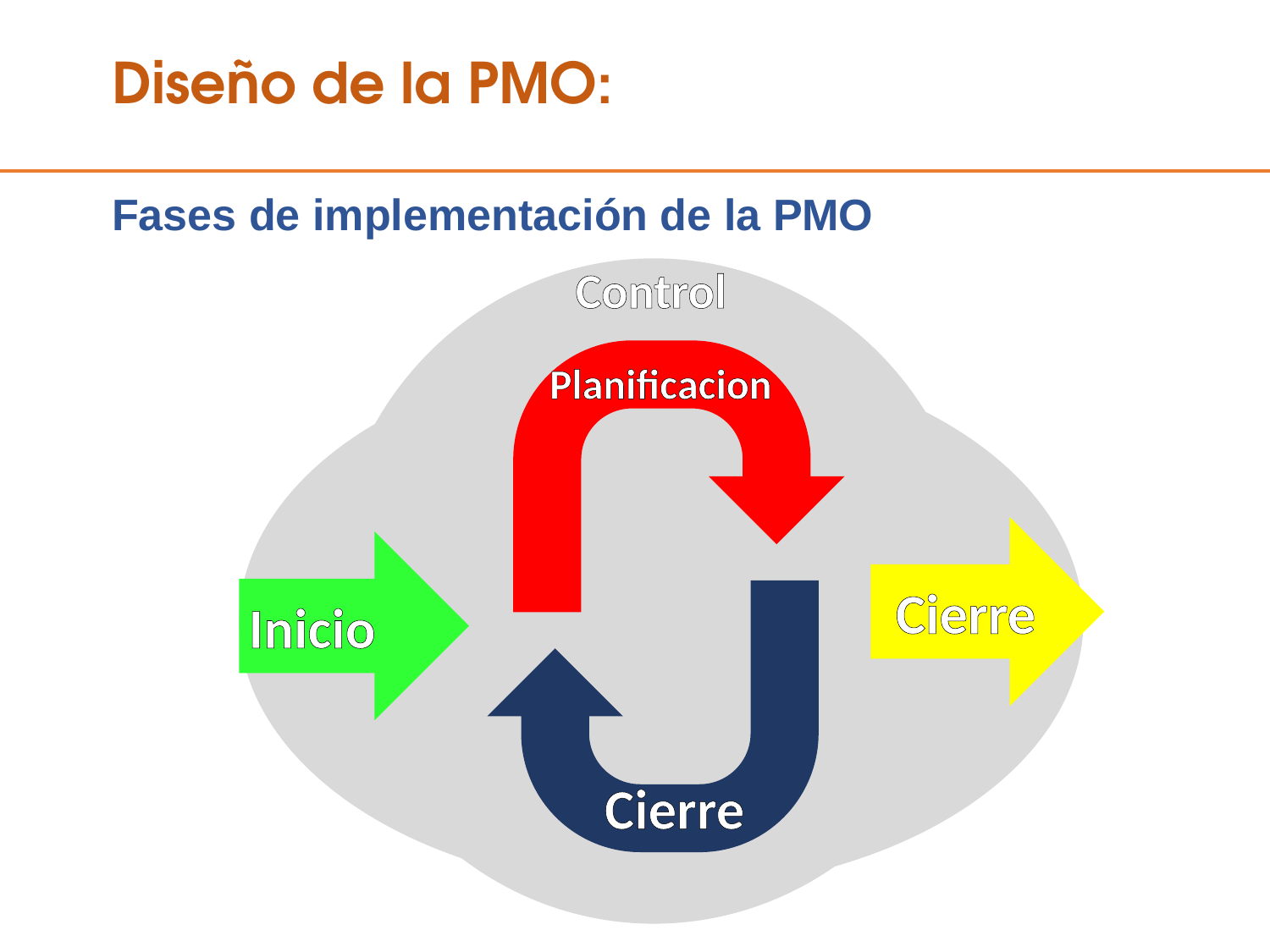

# Diseño de la PMO:
Fases de implementación de la PMO

Control

Planificacion

Cierre

Inicio
Cierre